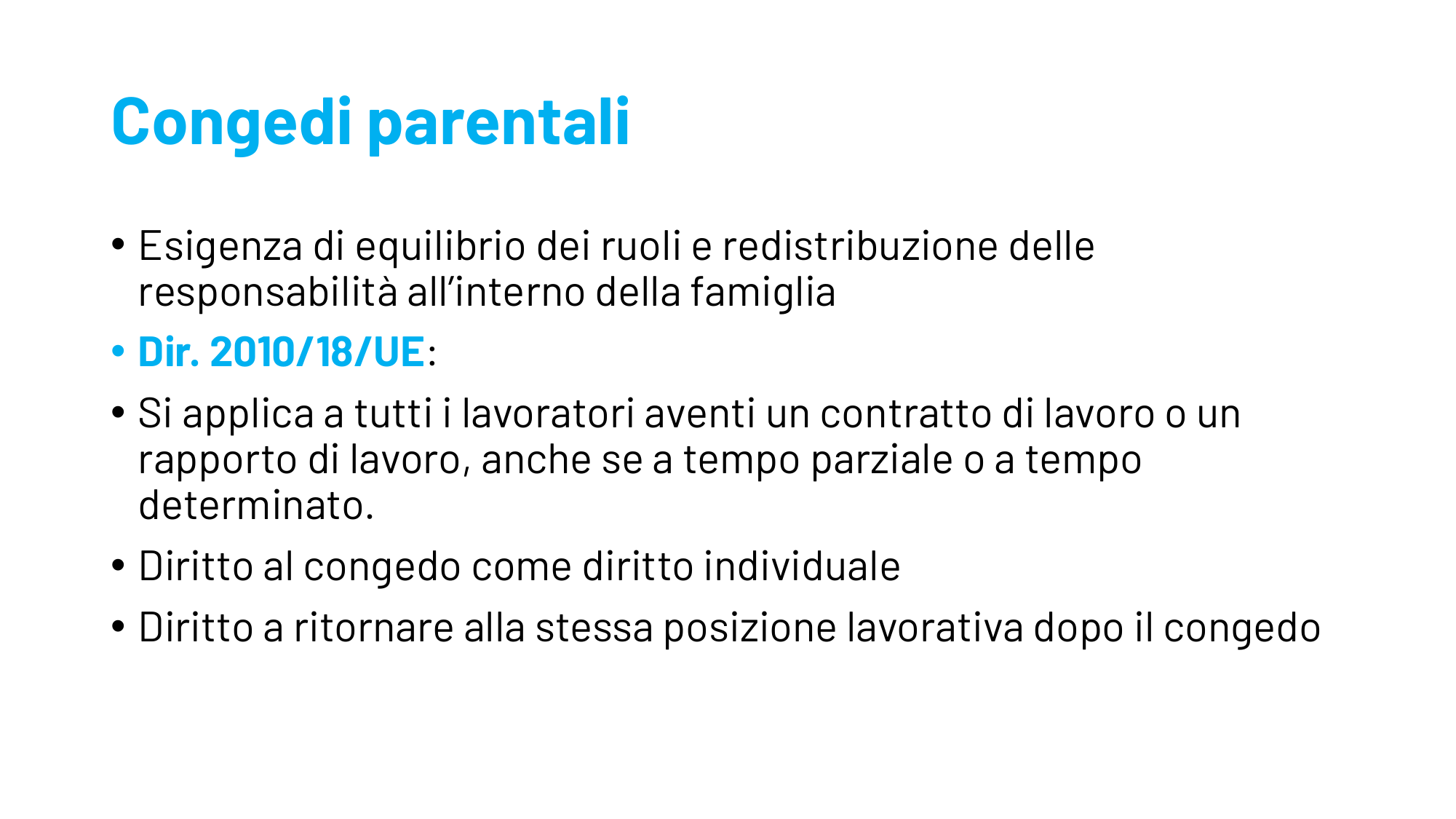

# Congedi parentali
Esigenza di equilibrio dei ruoli e redistribuzione delle responsabilità all’interno della famiglia
Dir. 2010/18/UE:
Si applica a tutti i lavoratori aventi un contratto di lavoro o un rapporto di lavoro, anche se a tempo parziale o a tempo determinato.
Diritto al congedo come diritto individuale
Diritto a ritornare alla stessa posizione lavorativa dopo il congedo